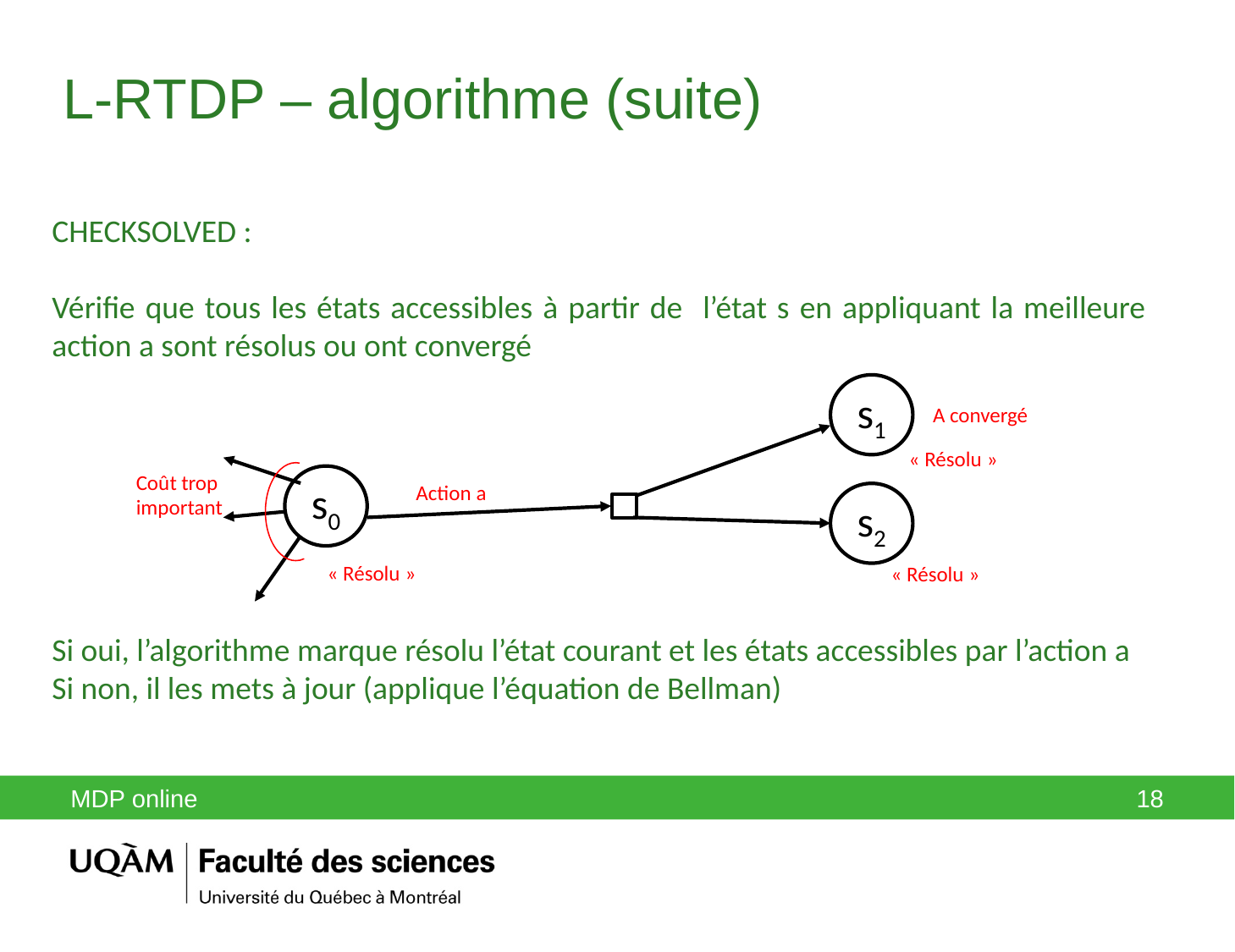

L-RTDP – algorithme (suite)
CHECKSOLVED :

Vérifie que tous les états accessibles à partir de  l’état s en appliquant la meilleure action a sont résolus ou ont convergé

Si oui, l’algorithme marque résolu l’état courant et les états accessibles par l’action a
Si non, il les mets à jour (applique l’équation de Bellman)
s1
A convergé

« Résolu »

Coût trop important

s0
Action a
s2

« Résolu »
« Résolu »
MDP online
18